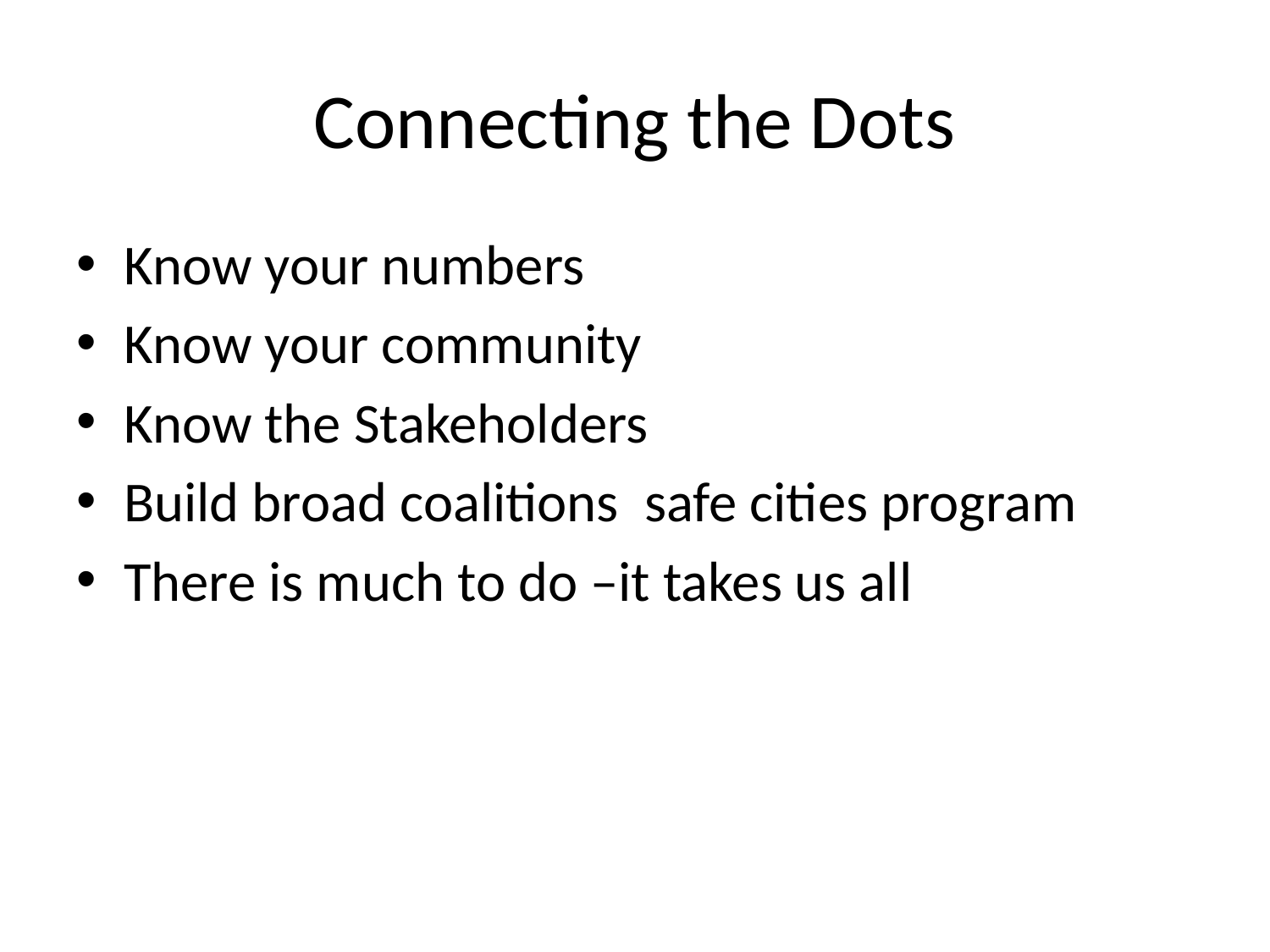

# Connecting the Dots
Know your numbers
Know your community
Know the Stakeholders
Build broad coalitions  safe cities program
There is much to do –it takes us all